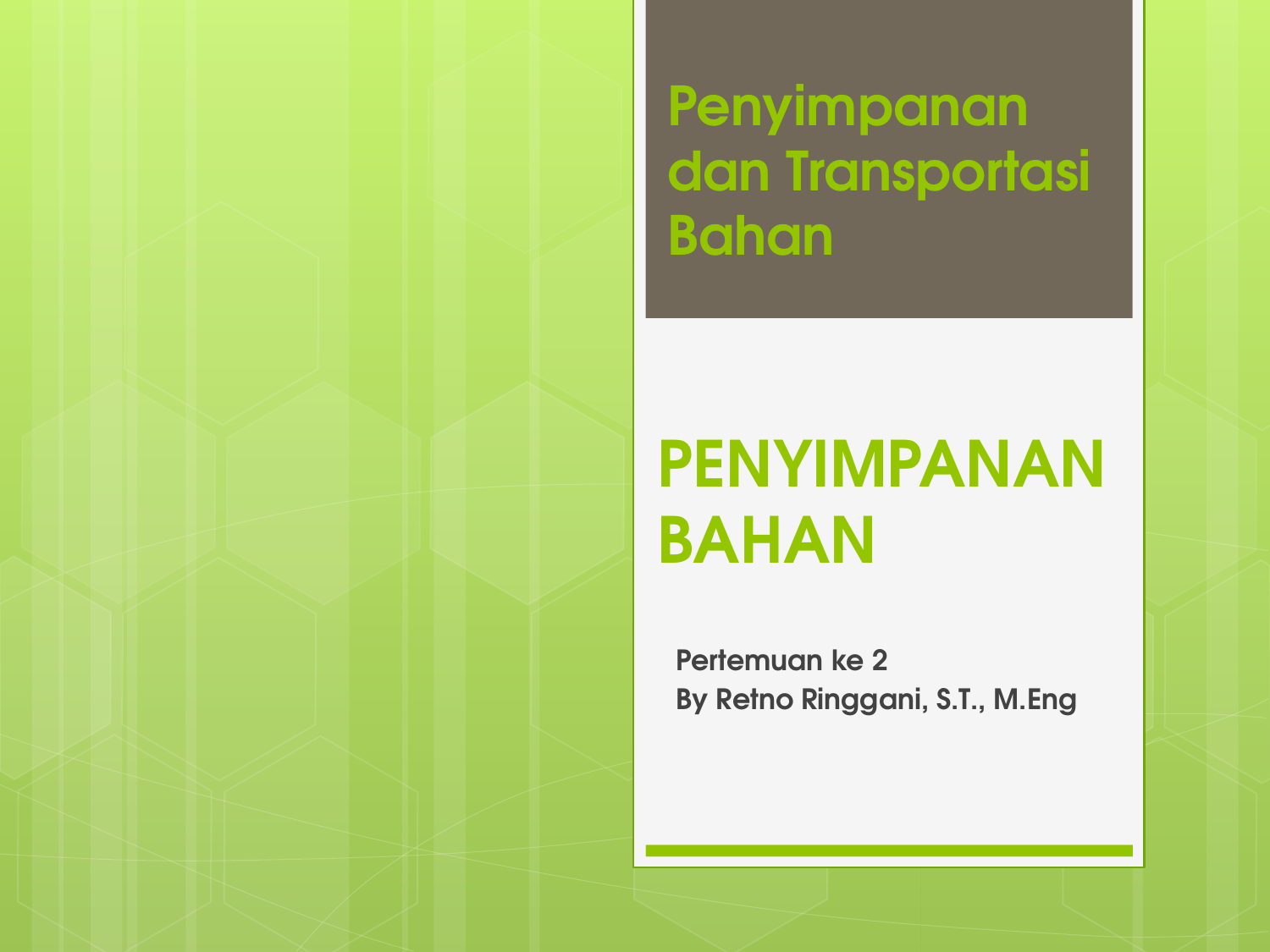

# Penyimpanan dan Transportasi Bahan
PENYIMPANAN BAHAN
Pertemuan ke 2
By Retno Ringgani, S.T., M.Eng